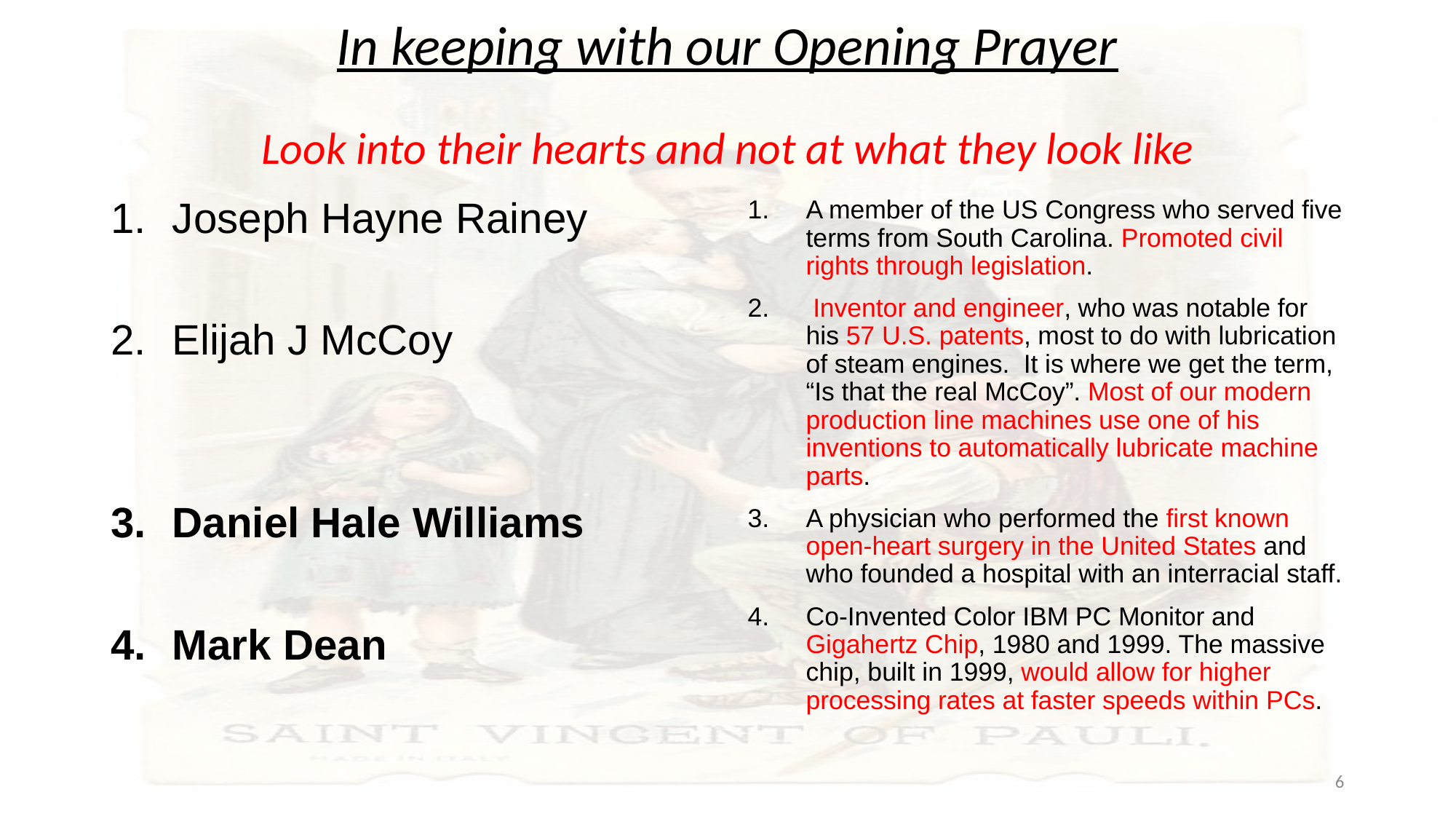

# In keeping with our Opening Prayer Look into their hearts and not at what they look like
Joseph Hayne Rainey

Elijah J McCoy

Daniel Hale Williams

Mark Dean
A member of the US Congress who served five terms from South Carolina. Promoted civil rights through legislation.
 Inventor and engineer, who was notable for his 57 U.S. patents, most to do with lubrication of steam engines.  It is where we get the term, “Is that the real McCoy”. Most of our modern production line machines use one of his inventions to automatically lubricate machine parts.
A physician who performed the first known open-heart surgery in the United States and who founded a hospital with an interracial staff.
Co-Invented Color IBM PC Monitor and Gigahertz Chip, 1980 and 1999. The massive chip, built in 1999, would allow for higher processing rates at faster speeds within PCs.

6